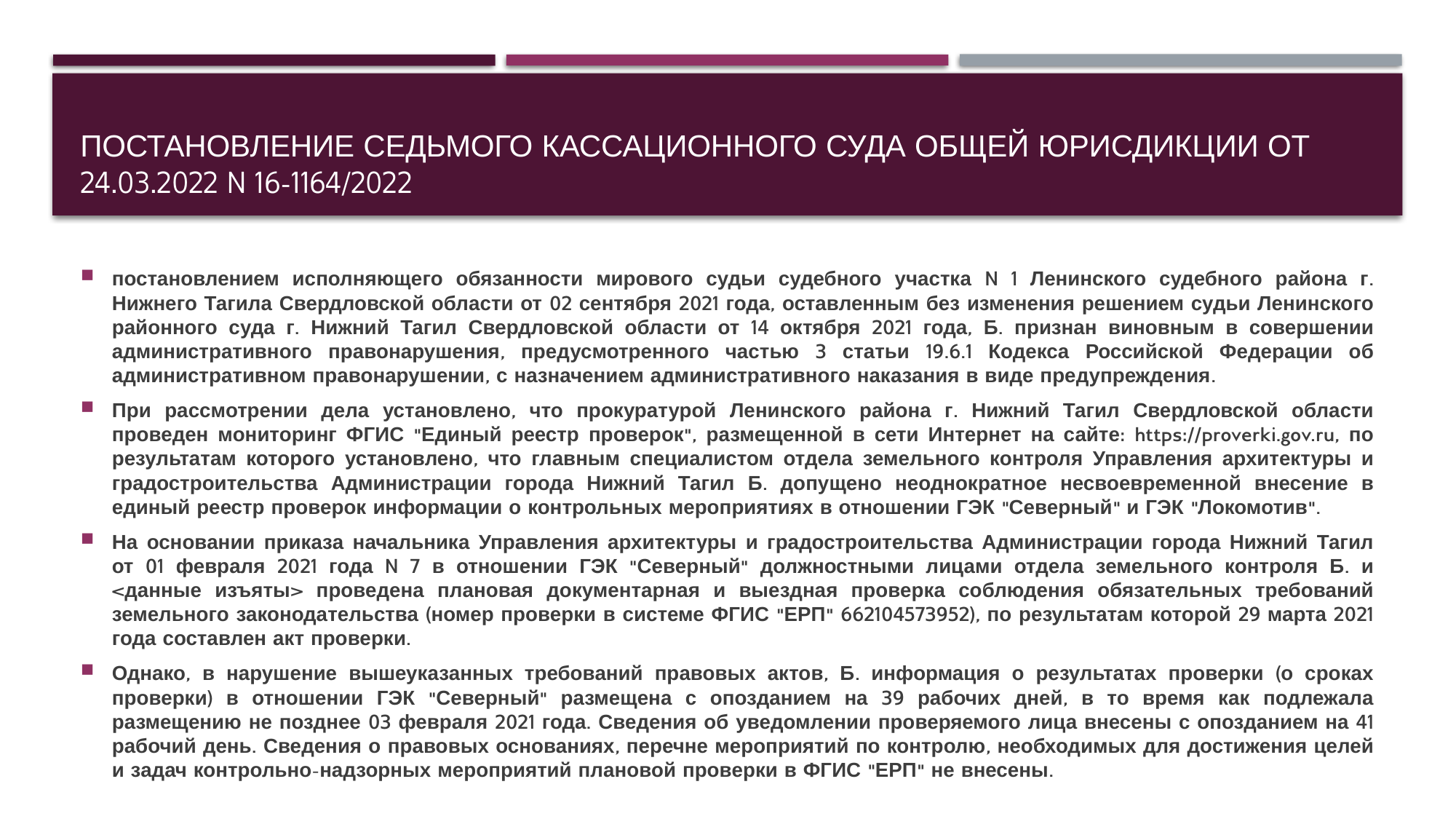

# Постановление Седьмого кассационного суда общей юрисдикции от 24.03.2022 N 16-1164/2022
постановлением исполняющего обязанности мирового судьи судебного участка N 1 Ленинского судебного района г. Нижнего Тагила Свердловской области от 02 сентября 2021 года, оставленным без изменения решением судьи Ленинского районного суда г. Нижний Тагил Свердловской области от 14 октября 2021 года, Б. признан виновным в совершении административного правонарушения, предусмотренного частью 3 статьи 19.6.1 Кодекса Российской Федерации об административном правонарушении, с назначением административного наказания в виде предупреждения.
При рассмотрении дела установлено, что прокуратурой Ленинского района г. Нижний Тагил Свердловской области проведен мониторинг ФГИС "Единый реестр проверок", размещенной в сети Интернет на сайте: https://proverki.gov.ru, по результатам которого установлено, что главным специалистом отдела земельного контроля Управления архитектуры и градостроительства Администрации города Нижний Тагил Б. допущено неоднократное несвоевременной внесение в единый реестр проверок информации о контрольных мероприятиях в отношении ГЭК "Северный" и ГЭК "Локомотив".
На основании приказа начальника Управления архитектуры и градостроительства Администрации города Нижний Тагил от 01 февраля 2021 года N 7 в отношении ГЭК "Северный" должностными лицами отдела земельного контроля Б. и <данные изъяты> проведена плановая документарная и выездная проверка соблюдения обязательных требований земельного законодательства (номер проверки в системе ФГИС "ЕРП" 662104573952), по результатам которой 29 марта 2021 года составлен акт проверки.
Однако, в нарушение вышеуказанных требований правовых актов, Б. информация о результатах проверки (о сроках проверки) в отношении ГЭК "Северный" размещена с опозданием на 39 рабочих дней, в то время как подлежала размещению не позднее 03 февраля 2021 года. Сведения об уведомлении проверяемого лица внесены с опозданием на 41 рабочий день. Сведения о правовых основаниях, перечне мероприятий по контролю, необходимых для достижения целей и задач контрольно-надзорных мероприятий плановой проверки в ФГИС "ЕРП" не внесены.